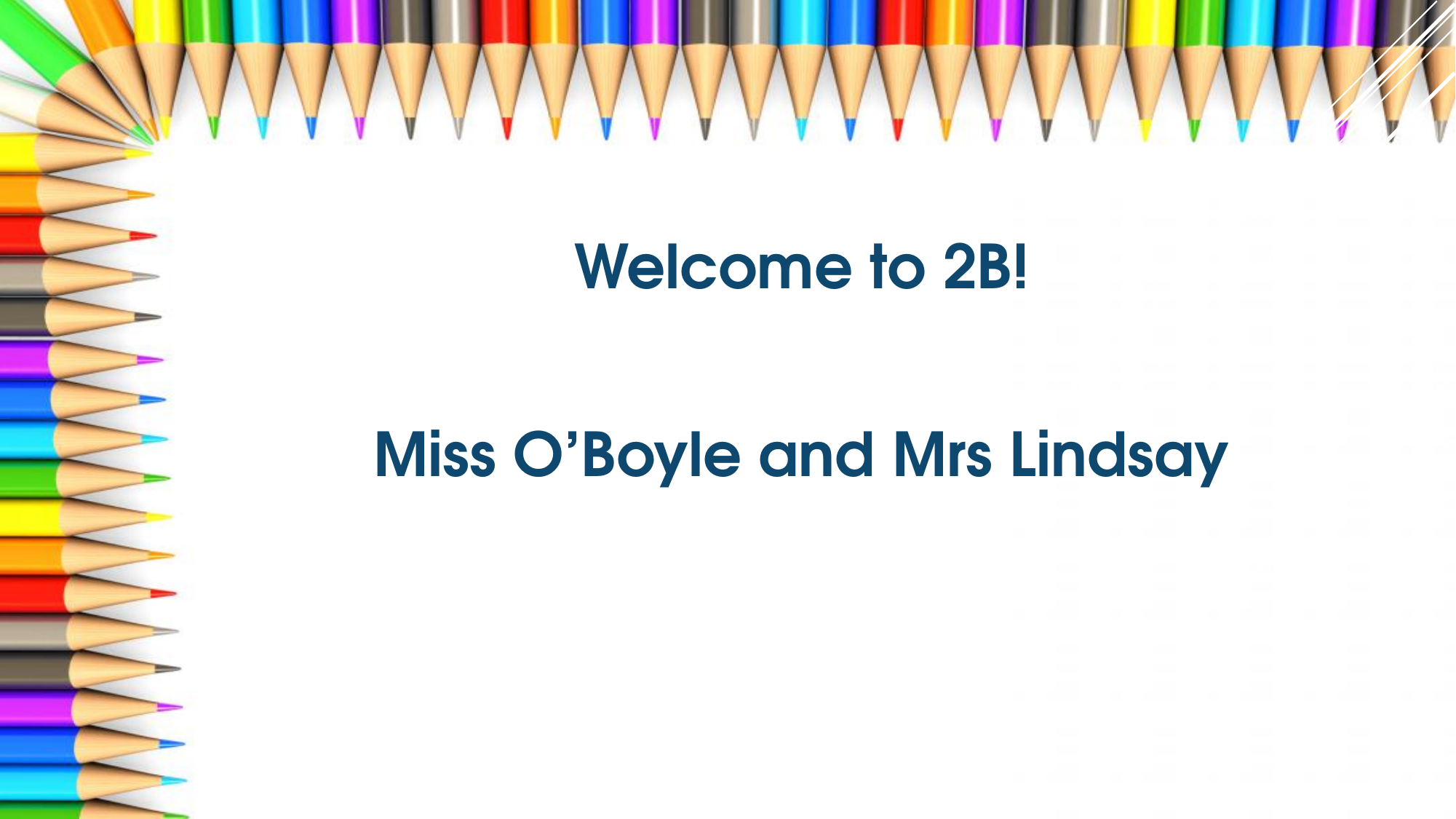

Welcome to 2B!

Miss O’Boyle and Mrs Lindsay